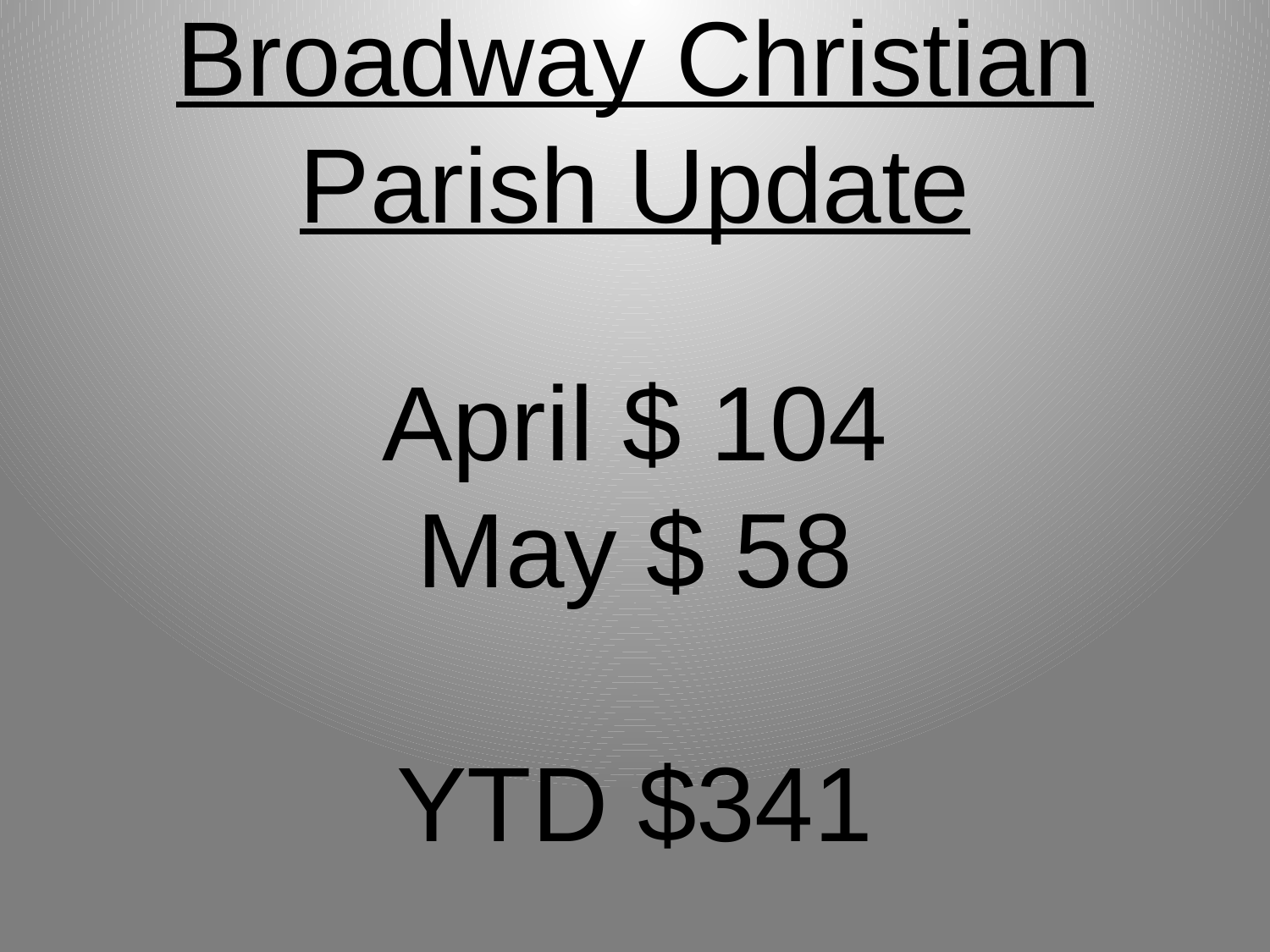

# Broadway Christian Parish Update
April $ 104
May $ 58

YTD $341